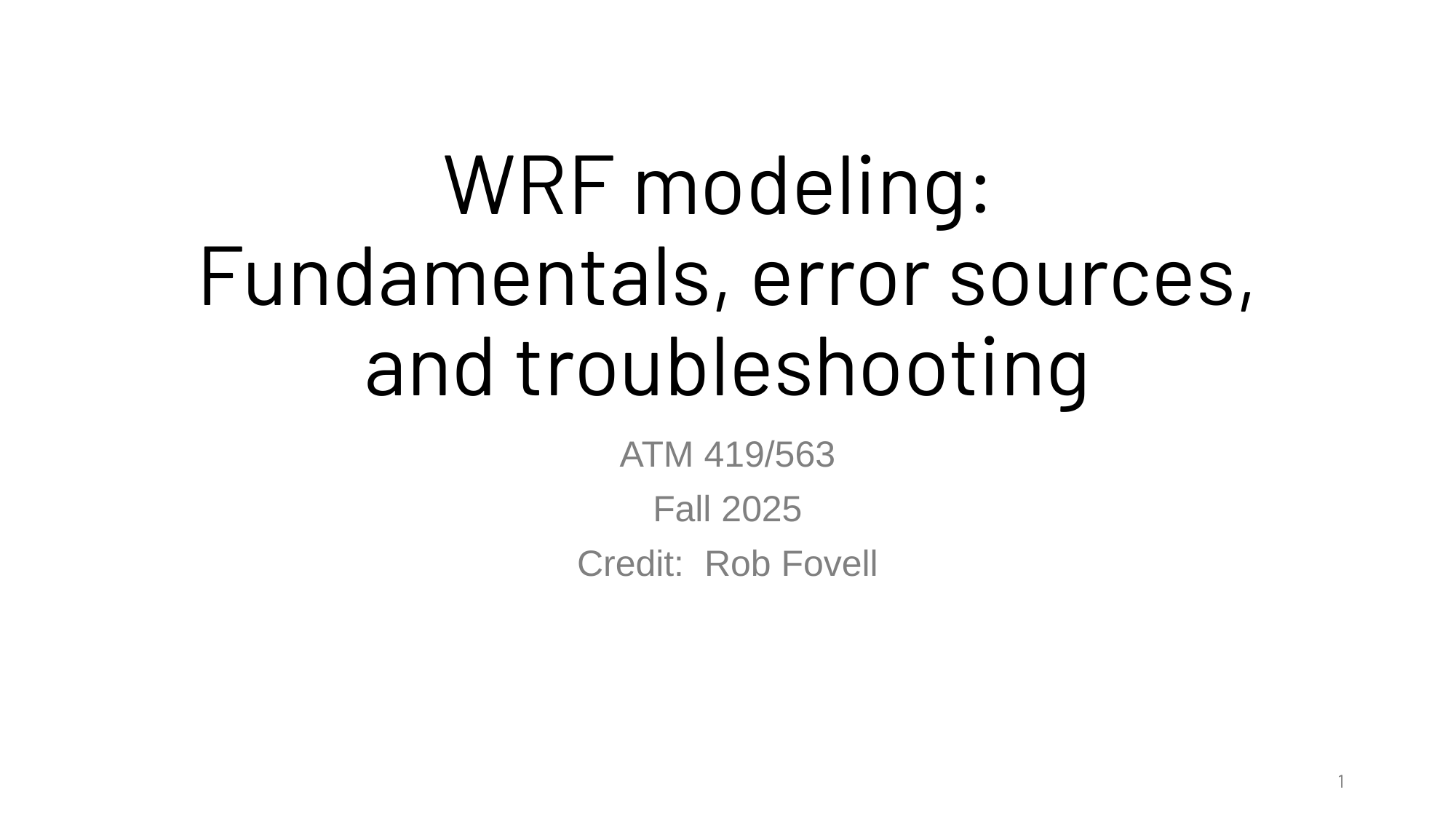

# WRF modeling: Fundamentals, error sources, and troubleshooting
ATM 419/563
Fall 2025
Credit:  Rob Fovell

1